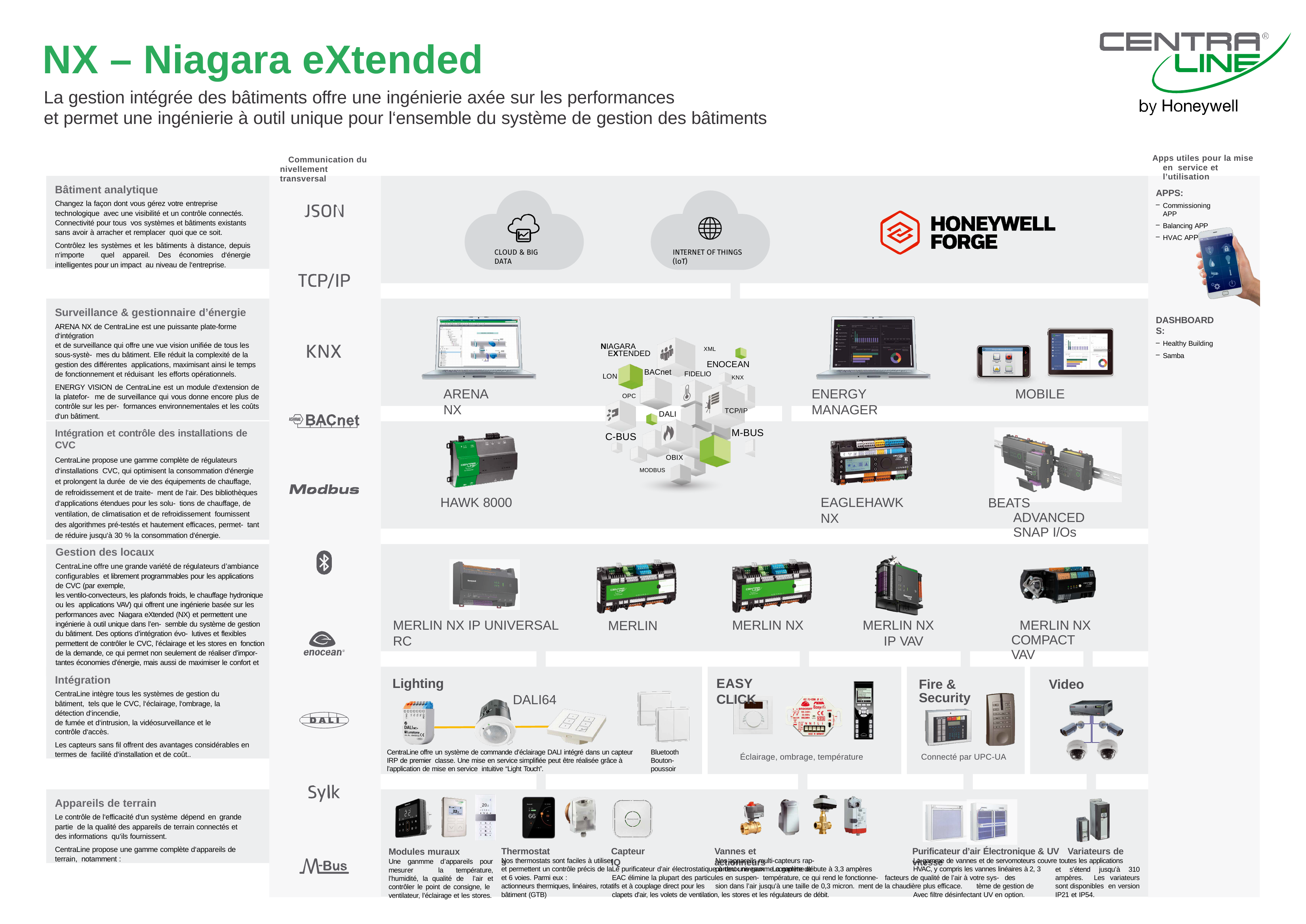

# NX – Niagara eXtended
La gestion intégrée des bâtiments offre une ingénierie axée sur les performances
et permet une ingénierie à outil unique pour l‘ensemble du système de gestion des bâtiments
Apps utiles pour la mise en  service et l’utilisation
Communication du  nivellement transversal
Bâtiment analytique
Changez la façon dont vous gérez votre entreprise technologique  avec une visibilité et un contrôle connectés. Connectivité pour tous  vos systèmes et bâtiments existants sans avoir à arracher et remplacer  quoi que ce soit.
Contrôlez les systèmes et les bâtiments à distance, depuis n‘importe  quel appareil. Des économies d‘énergie intelligentes pour un impact  au niveau de l‘entreprise.
APPS:
Commissioning APP
Balancing APP
HVAC APP
CLOUD & BIG DATA
INTERNET OF THINGS (loT)
Surveillance & gestionnaire d’énergie
ARENA NX de CentraLine est une puissante plate-forme d‘intégration
et de surveillance qui offre une vue vision unifiée de tous les sous-systè-  mes du bâtiment. Elle réduit la complexité de la gestion des différentes  applications, maximisant ainsi le temps de fonctionnement et réduisant  les efforts opérationnels.
ENERGY VISION de CentraLine est un module d‘extension de la platefor-  me de surveillance qui vous donne encore plus de contrôle sur les per-  formances environnementales et les coûts d‘un bâtiment.
DASHBOARDS:
Healthy Building
Samba
NIAGARA  EXTENDED
XML
ENOCEAN
BACnet
FIDELIO
LON
KNX
ARENA NX
ENERGY MANAGER
MOBILE
OPC
TCP/IP
DALI
Intégration et contrôle des installations de CVC
CentraLine propose une gamme complète de régulateurs d‘installations  CVC, qui optimisent la consommation d‘énergie et prolongent la durée  de vie des équipements de chauffage, de refroidissement et de traite-  ment de l‘air. Des bibliothèques d‘applications étendues pour les solu-  tions de chauffage, de ventilation, de climatisation et de refroidissement  fournissent des algorithmes pré-testés et hautement efficaces, permet-  tant de réduire jusqu‘à 30 % la consommation d‘énergie.
M-BUS
C-BUS
OBIX
MODBUS
EAGLEHAWK NX
HAWK 8000
BEATS ADVANCED  SNAP I/Os
Gestion des locaux
CentraLine offre une grande variété de régulateurs d’ambiance configurables  et librement programmables pour les applications de CVC (par exemple,
les ventilo-convecteurs, les plafonds froids, le chauffage hydronique ou les  applications VAV) qui offrent une ingénierie basée sur les performances avec  Niagara eXtended (NX) et permettent une ingénierie à outil unique dans l’en-  semble du système de gestion du bâtiment. Des options d’intégration évo-  lutives et flexibles permettent de contrôler le CVC, l’éclairage et les stores en  fonction de la demande, ce qui permet non seulement de réaliser d’impor-  tantes économies d’énergie, mais aussi de maximiser le confort et le bien-être.
MERLIN NX  COMPACT VAV
MERLIN NX
MERLIN NX IP UNIVERSAL RC
MERLIN NX  IP VAV
MERLIN
Intégration
CentraLine intègre tous les systèmes de gestion du bâtiment,  tels que le CVC, l‘éclairage, l‘ombrage, la détection d‘incendie,
de fumée et d‘intrusion, la vidéosurveillance et le contrôle d‘accès.
Les capteurs sans fil offrent des avantages considérables en termes de  facilité d‘installation et de coût..
Lighting
EASY CLICK
Fire &  Security
Video
DALI64
Bluetooth  Bouton-poussoir
CentraLine offre un système de commande d’éclairage DALI intégré dans un capteur IRP de premier  classe. Une mise en service simplifiée peut être réalisée grâce à l’application de mise en service  intuitive “Light Touch”.
Éclairage, ombrage, température
Connecté par UPC-UA
Appareils de terrain
Le contrôle de l‘efficacité d‘un système dépend en grande partie  de la qualité des appareils de terrain connectés et des informations  qu‘ils fournissent.
CentraLine propose une gamme complète d‘appareils de terrain,  notamment :
Thermostats
Capteur IQ
Vannes et actionneurs
Purificateur d’air Électronique & UV  Variateurs de vitesse
Modules muraux
Une ganmme d’appareils pour mesurer  la température, l’humidité, la qualité de  l’air et contrôler le point de consigne, le  ventilateur, l’éclairage et les stores.
Nos thermostats sont faciles à utiliser	Nos appareils multi-capteurs rap-	La gamme de vannes et de servomoteurs couvre toutes les applications	Le purificateur d’air électrostatique à deux niveaux  La gamme débute à 3,3 ampères
et permettent un contrôle précis de la	portent une gamme complète de	HVAC, y compris les vannes linéaires à 2, 3 et 6 voies. Parmi eux :	EAC élimine la plupart des particules en suspen-  température, ce qui rend le fonctionne-  facteurs de qualité de l’air à votre sys- des actionneurs thermiques, linéaires, rotatifs et à couplage direct pour les	sion dans l’air jusqu’à une taille de 0,3 micron.  ment de la chaudière plus efficace.	tème de gestion de bâtiment (GTB)	clapets d’air, les volets de ventilation, les stores et les régulateurs de débit.	Avec filtre désinfectant UV en option.
et s’étend jusqu’à 310 ampères.  Les variateurs sont disponibles  en version IP21 et IP54.